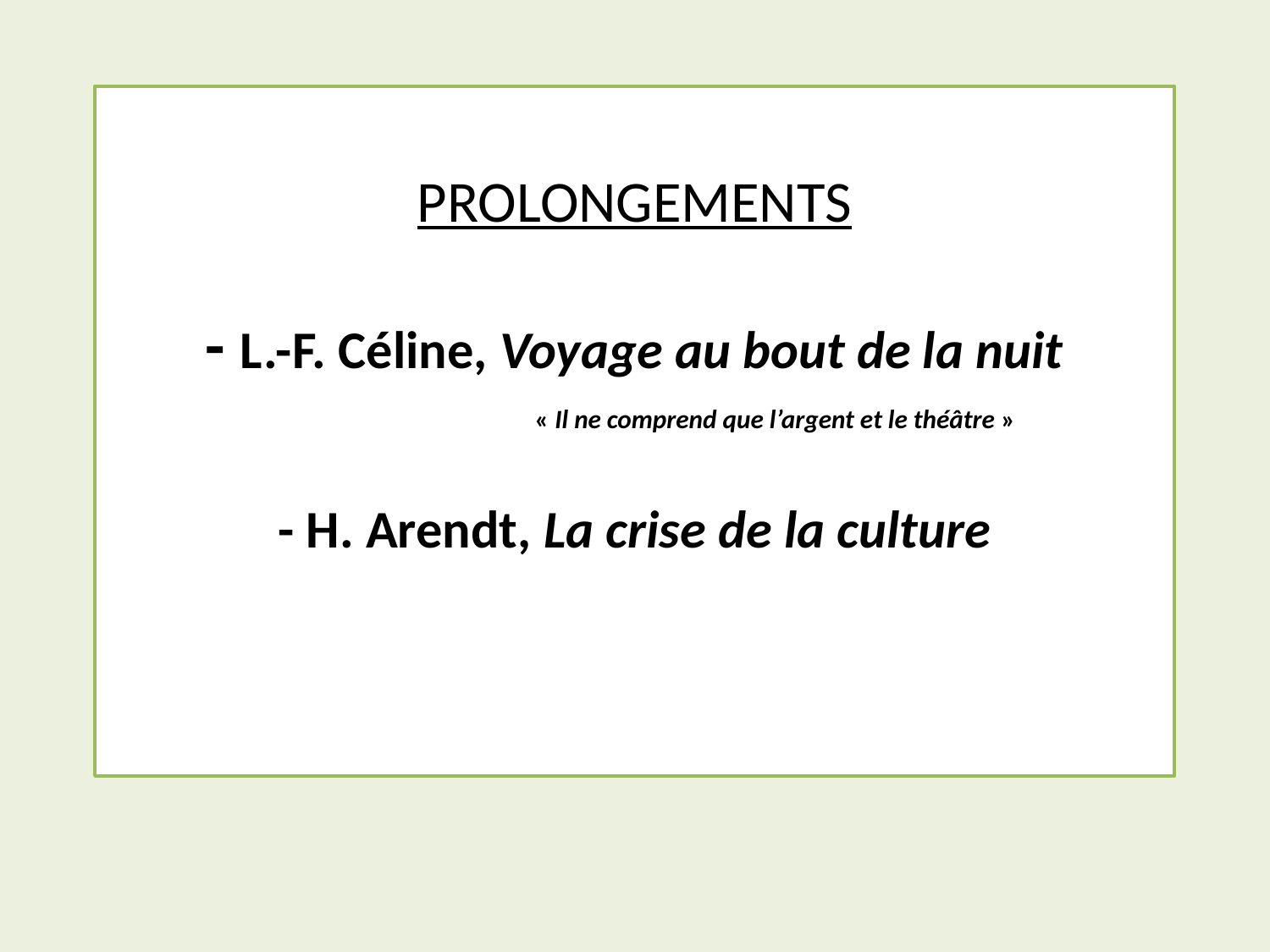

# PROLONGEMENTS - L.-F. Céline, Voyage au bout de la nuit « Il ne comprend que l’argent et le théâtre » - H. Arendt, La crise de la culture